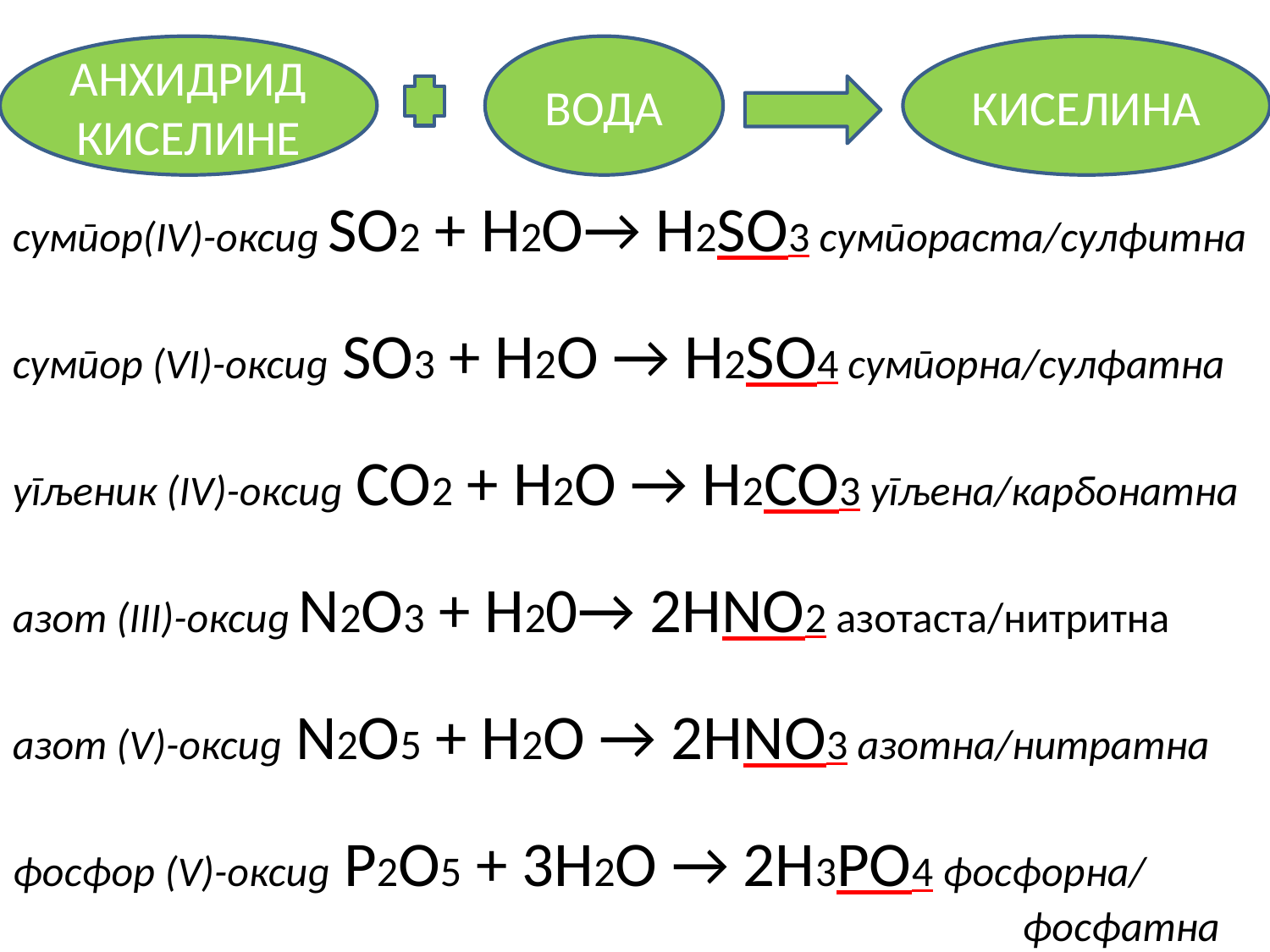

АНХИДРИД КИСЕЛИНЕ
ВОДА
КИСЕЛИНА

сумпор(IV)-оксид SO2 + H2O→ H2SO3 сумпораста/сулфитна

сумпор (VI)-оксид SO3 + H2O → H2SO4 сумпорна/сулфатна

угљеник (IV)-оксид CO2 + H2O → H2CO3 угљена/карбонатна

азот (III)-оксид N2O3 + H20→ 2HNO2 азотаста/нитритна

азот (V)-оксид N2O5 + H2O → 2HNO3 азотна/нитратна

фосфор (V)-оксид P2O5 + 3H2O → 2H3PO4 фосфорна/
                                                                                                          фосфатна